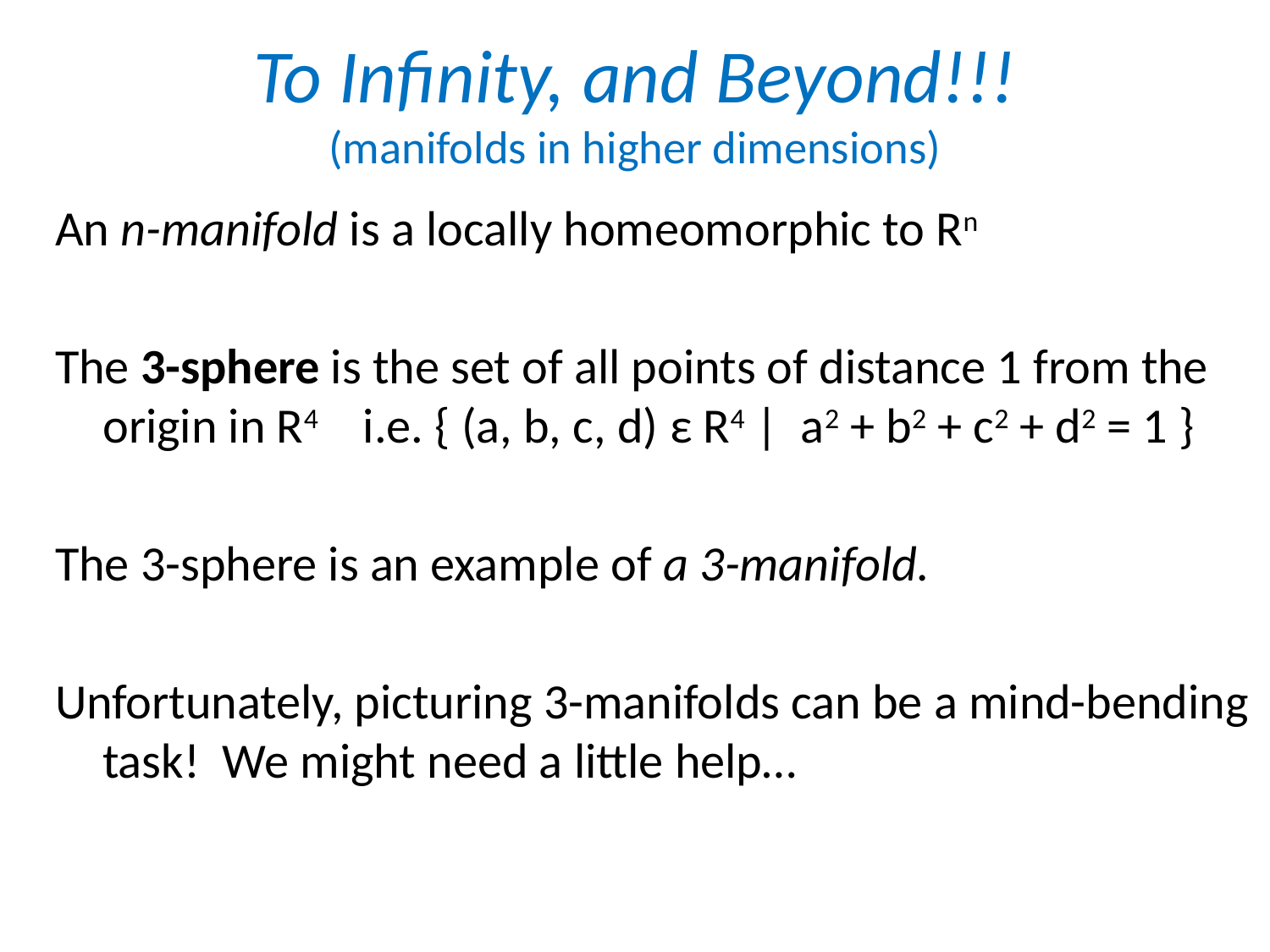

# To Infinity, and Beyond!!! (manifolds in higher dimensions)
An n-manifold is a locally homeomorphic to Rn

The 3-sphere is the set of all points of distance 1 from the origin in R4    i.e. { (a, b, c, d) ε R4 |  a2 + b2 + c2 + d2 = 1 }

The 3-sphere is an example of a 3-manifold.

Unfortunately, picturing 3-manifolds can be a mind-bending task!  We might need a little help…